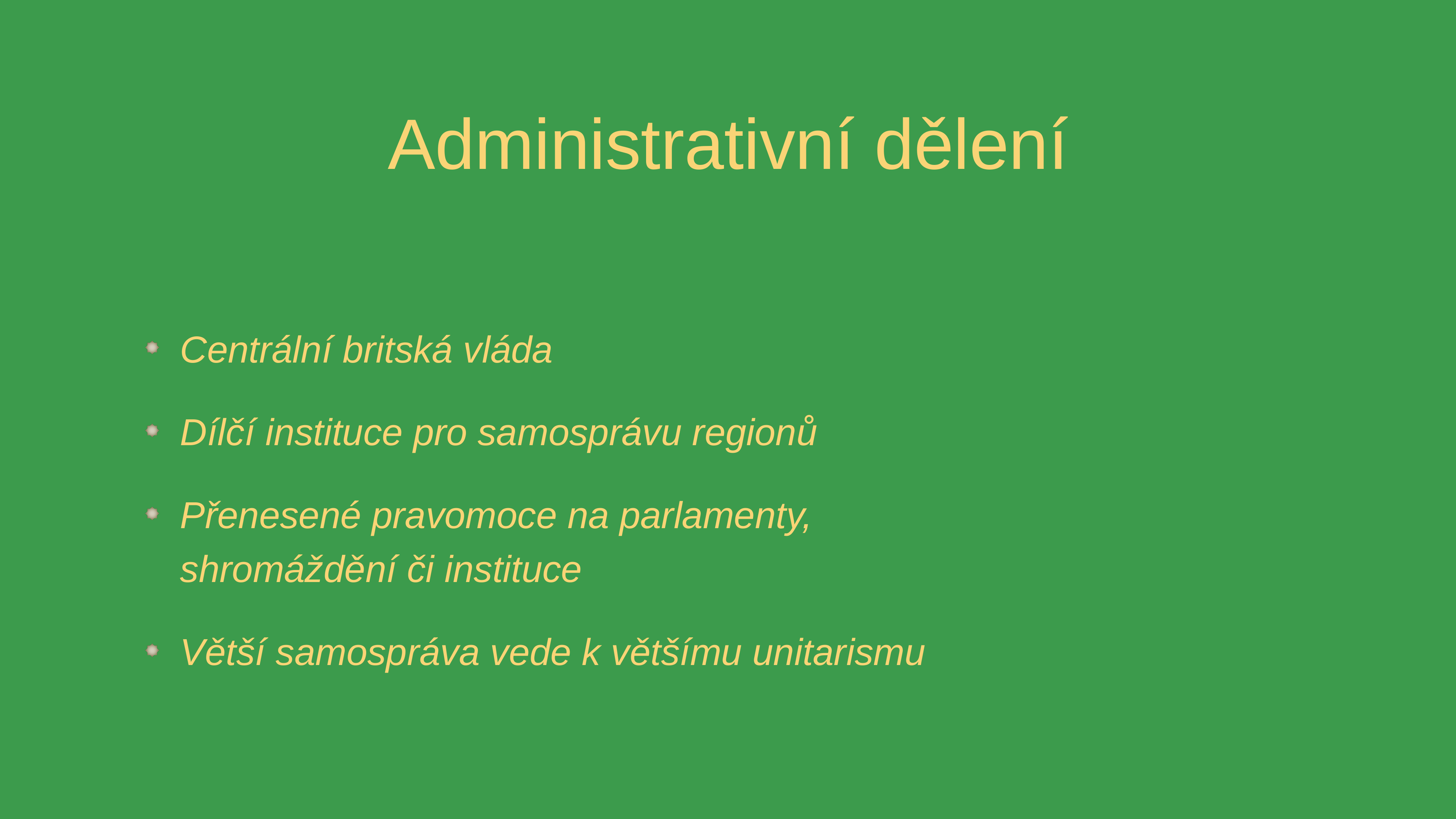

# Administrativní dělení
Centrální britská vláda
Dílčí instituce pro samosprávu regionů
Přenesené pravomoce na parlamenty, shromáždění či instituce
Větší samospráva vede k většímu unitarismu